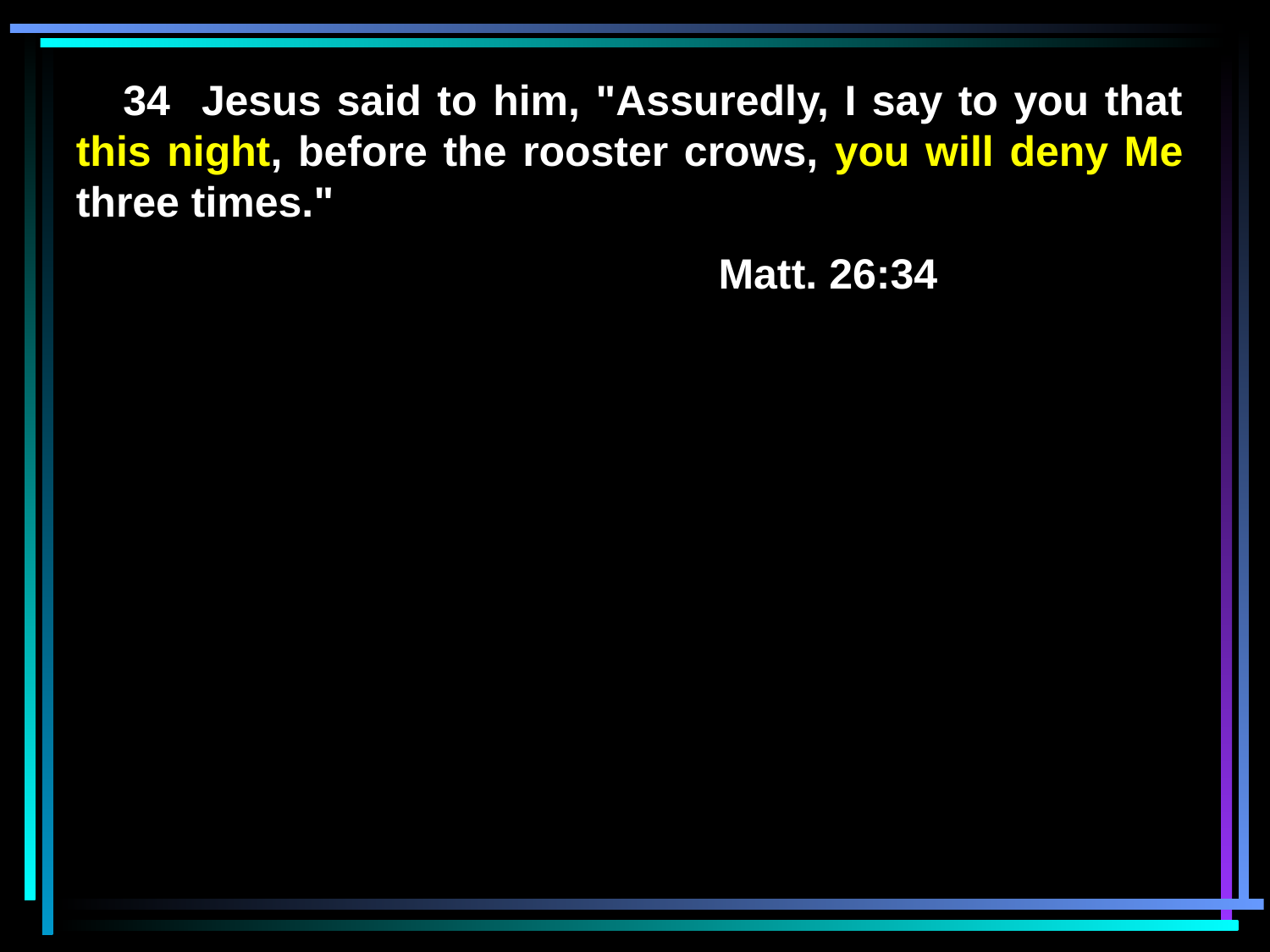

34  Jesus said to him, "Assuredly, I say to you that this night, before the rooster crows, you will deny Me three times."
	Matt. 26:34